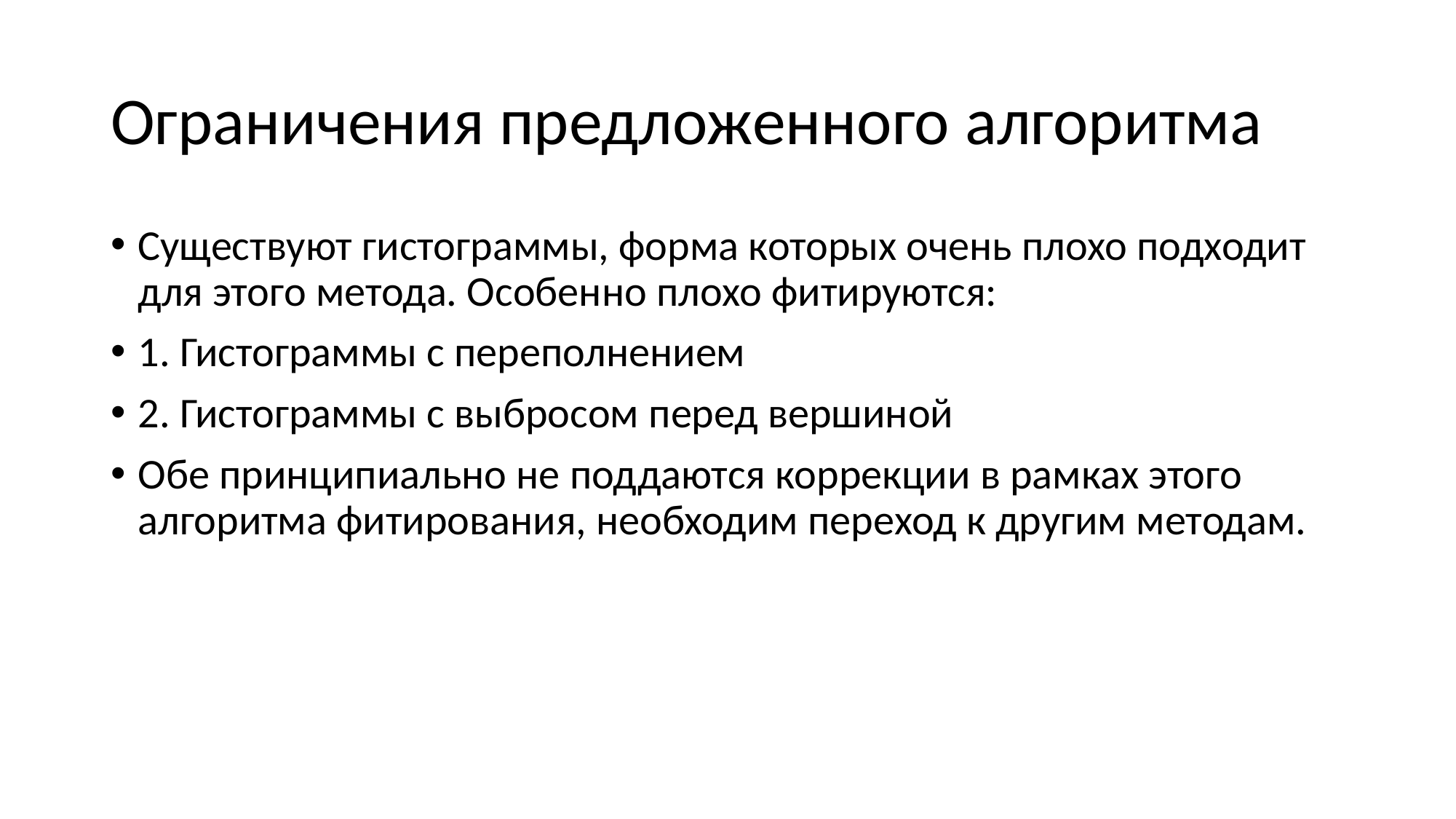

Ограничения предложенного алгоритма
Существуют гистограммы, форма которых очень плохо подходит для этого метода. Особенно плохо фитируются:
1. Гистограммы с переполнением
2. Гистограммы с выбросом перед вершиной
Обе принципиально не поддаются коррекции в рамках этого алгоритма фитирования, необходим переход к другим методам.